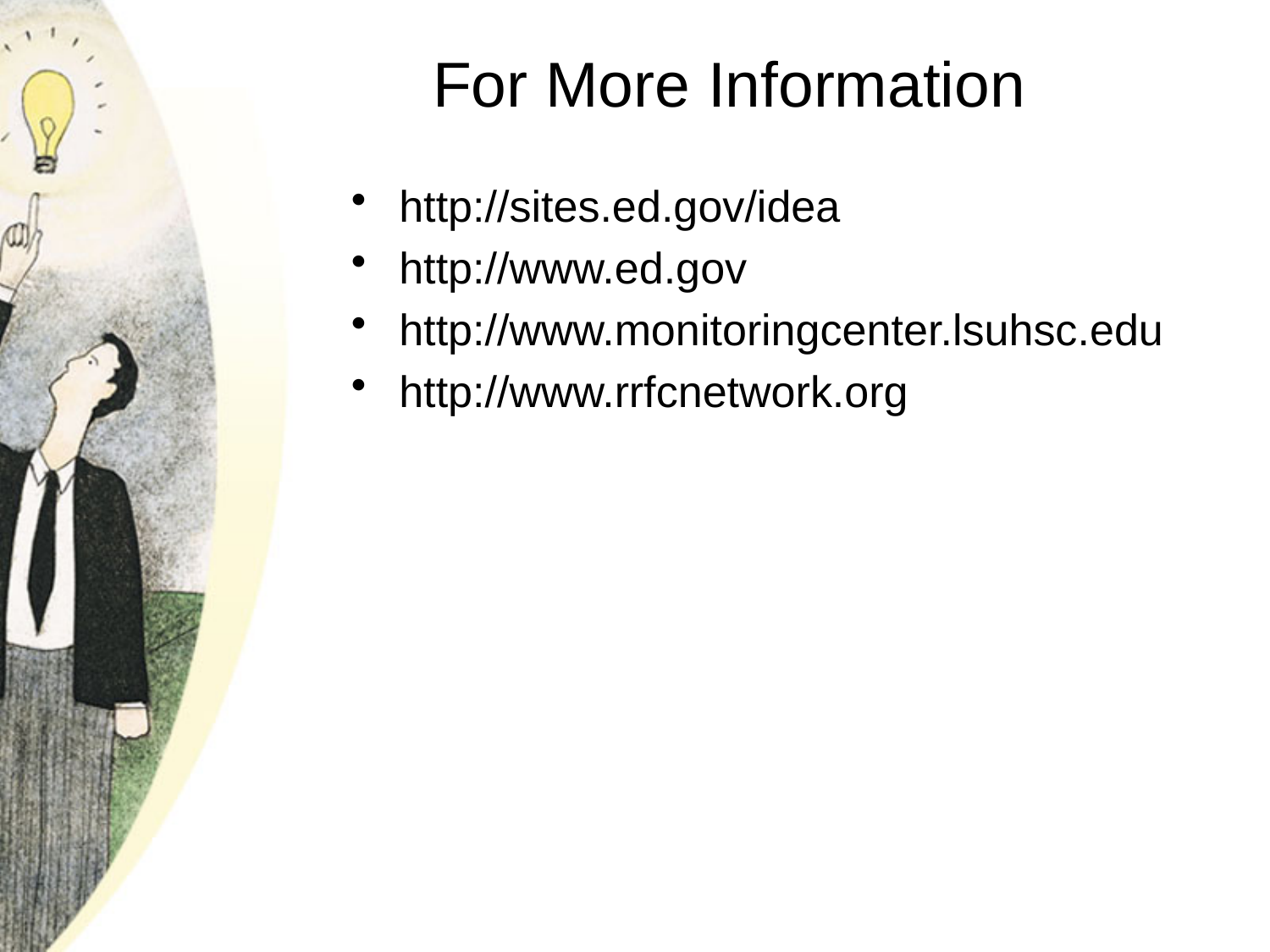

# For More Information
http://sites.ed.gov/idea
http://www.ed.gov
http://www.monitoringcenter.lsuhsc.edu
http://www.rrfcnetwork.org